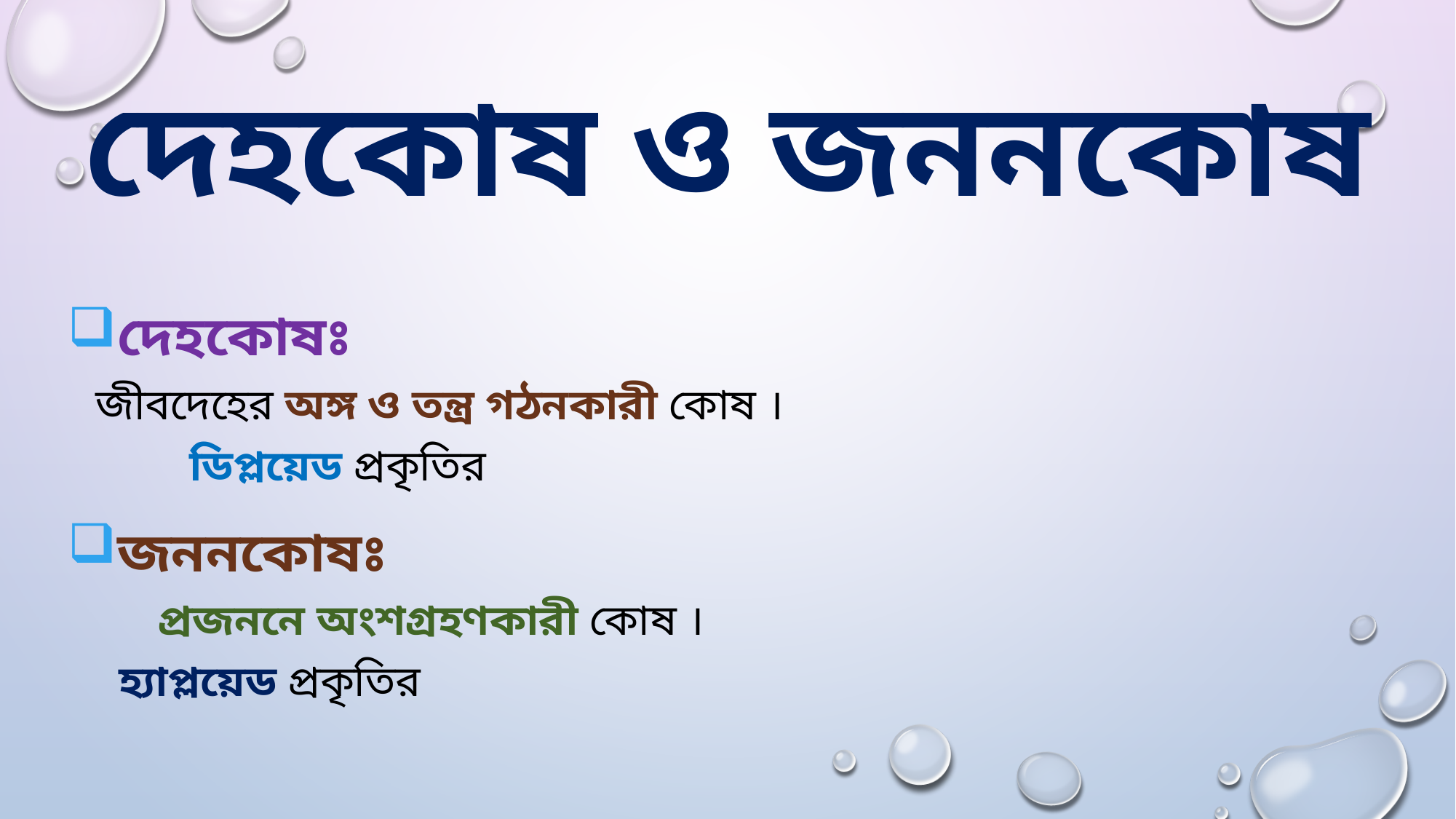

# দেহকোষ ও জননকোষ
দেহকোষঃ                                                                                                                               জীবদেহের অঙ্গ ও তন্ত্র গঠনকারী কোষ ।                                                                                             ডিপ্লয়েড প্রকৃতির
জননকোষঃ                                                                                                                                          প্রজননে অংশগ্রহণকারী কোষ ।                                                                                              হ্যাপ্লয়েড প্রকৃতির